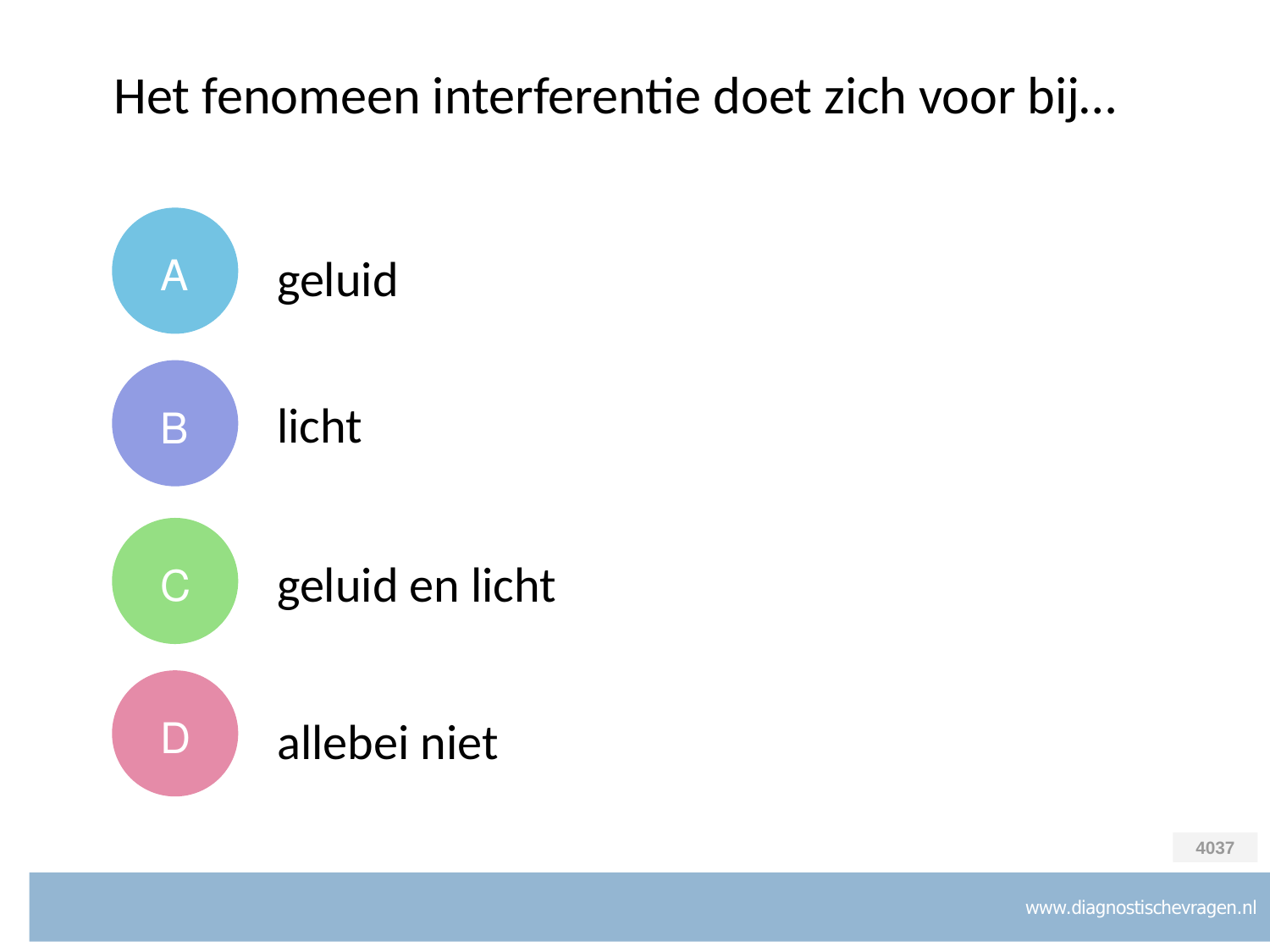

# Het fenomeen interferentie doet zich voor bij…

A
geluid

B
licht

C
geluid en licht

D
allebei niet
4037

www.diagnostischevragen.nl